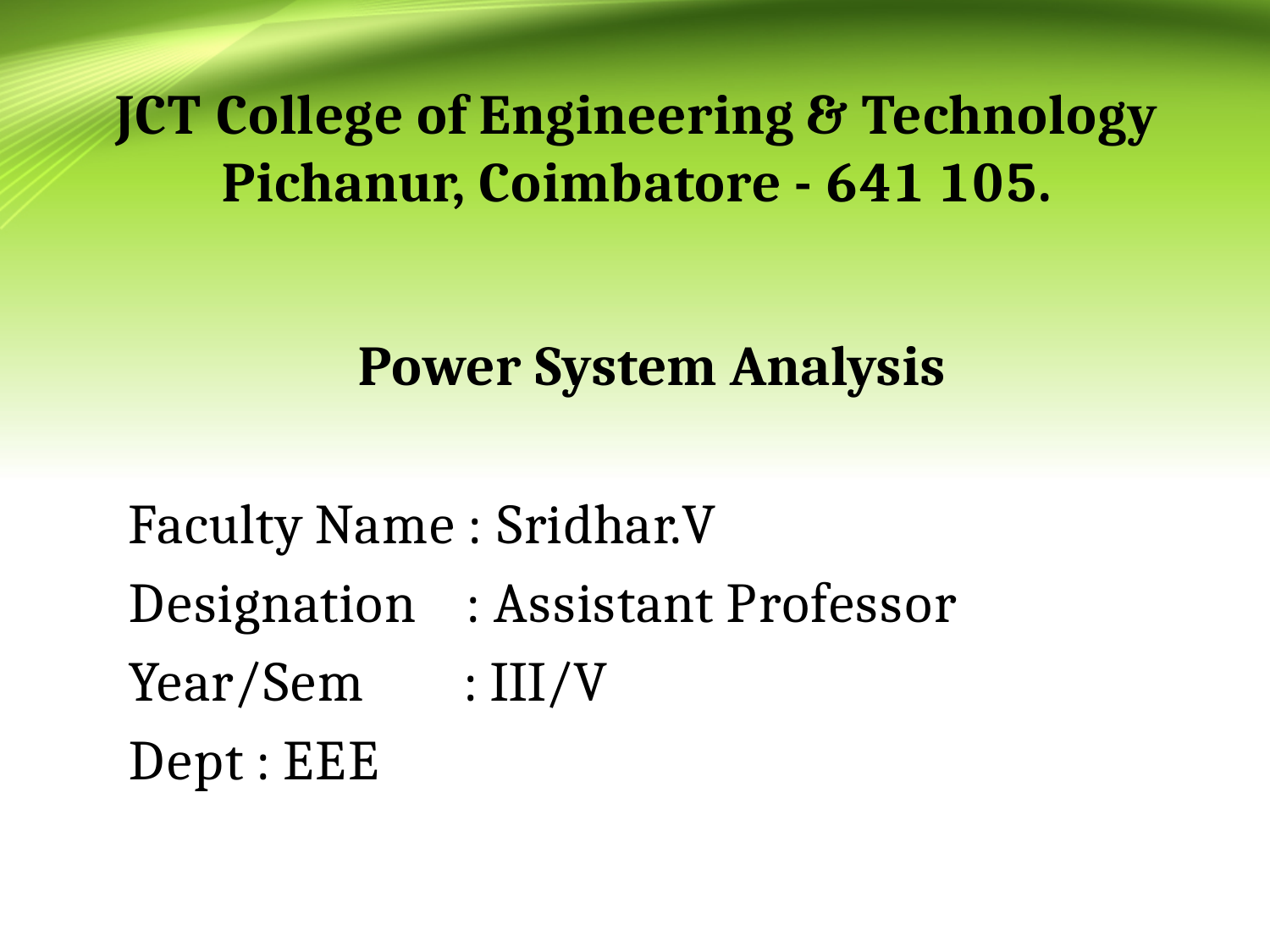

JCT College of Engineering & Technology
Pichanur, Coimbatore - 641 105.
Power System Analysis

Faculty Name : Sridhar.V
Designation    : Assistant Professor
Year/Sem        : III/V
Dept : EEE

1